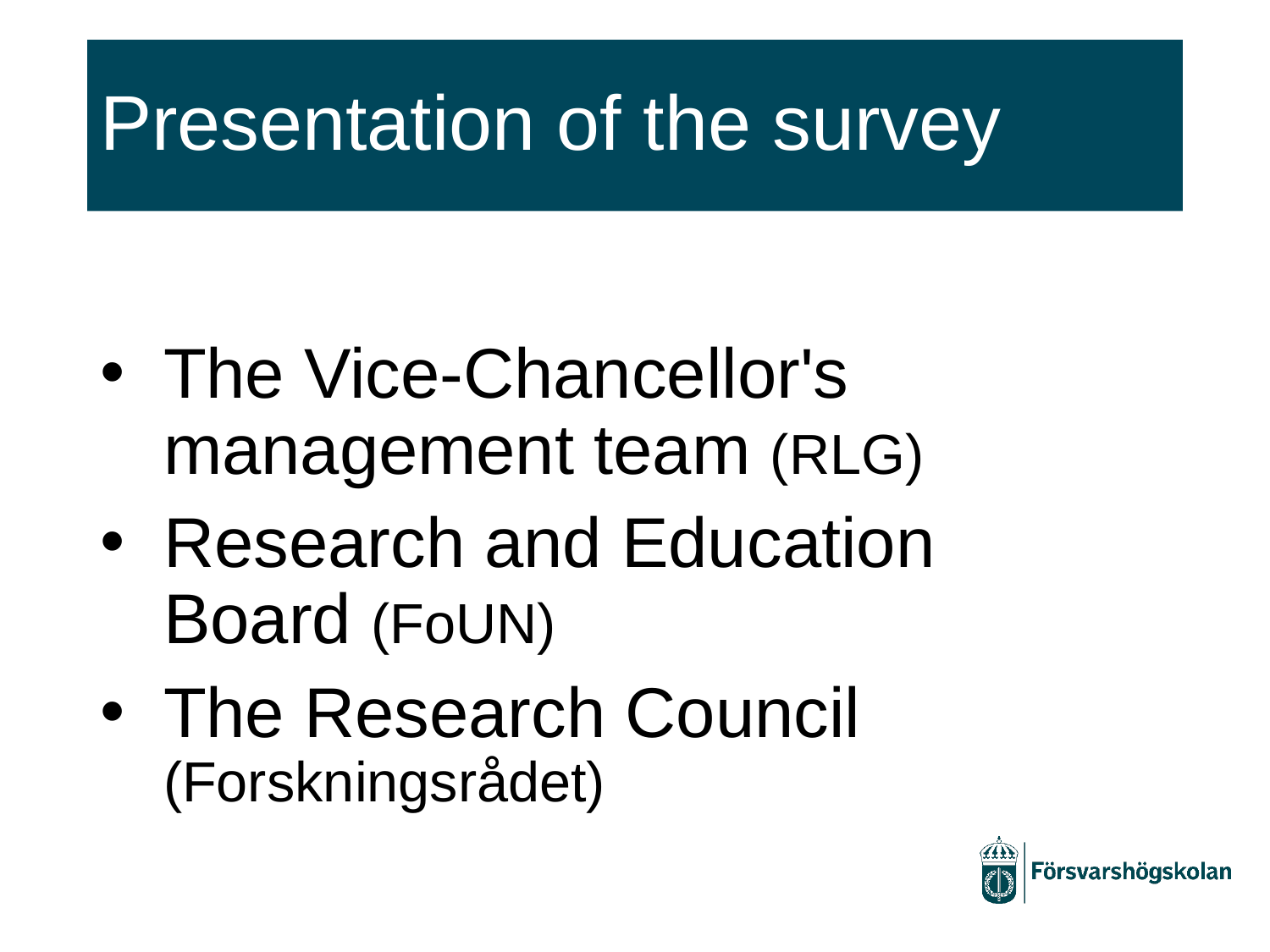

# Presentation of the survey

The Vice-Chancellor's management team (RLG)
Research and Education Board (FoUN)
The Research Council (Forskningsrådet)